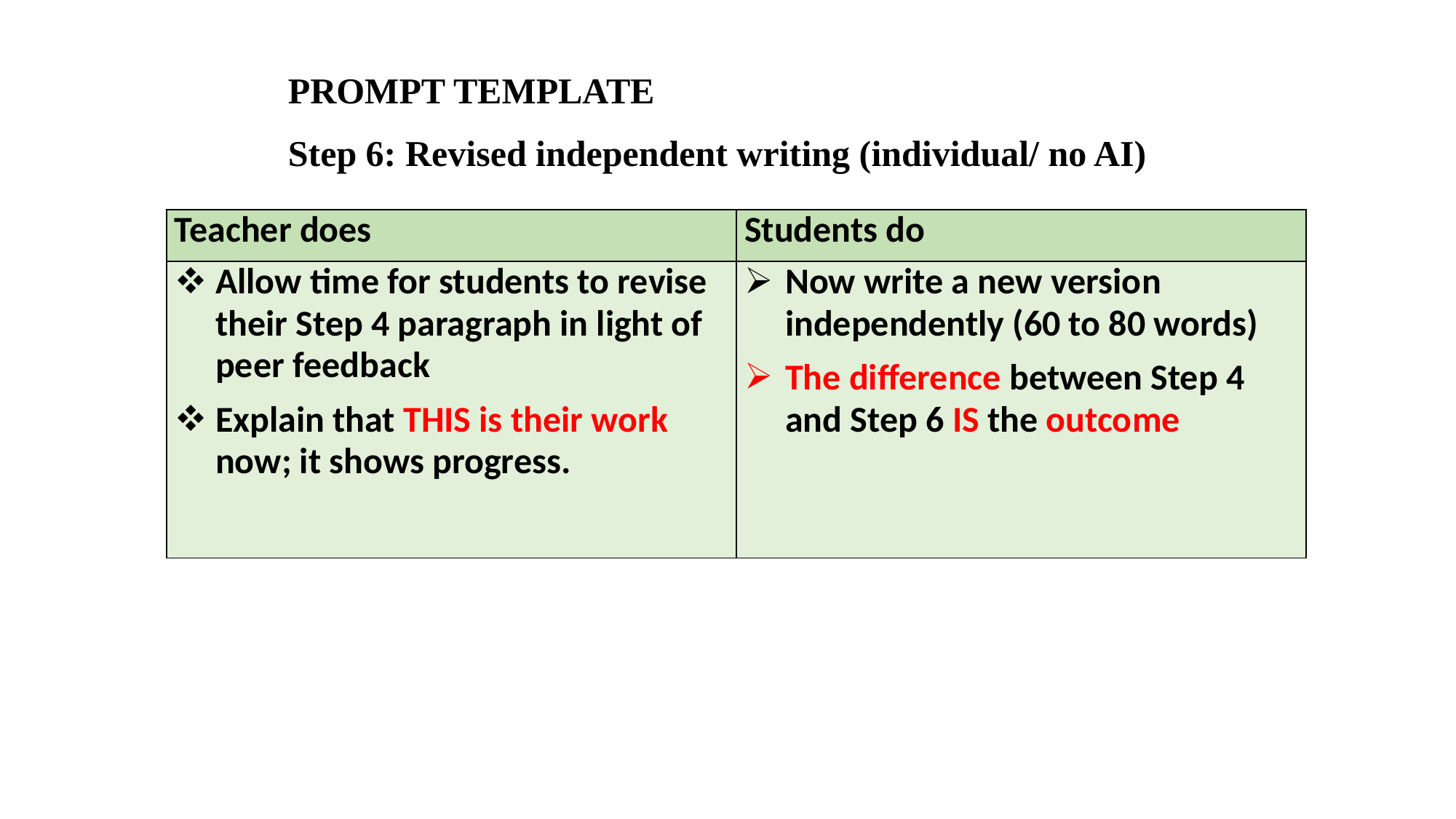

PROMPT TEMPLATE
Step 6: Revised independent writing (individual/ no AI)
| Teacher does | Students do |
| --- | --- |
| Allow time for students to revise their Step 4 paragraph in light of peer feedback Explain that THIS is their work now; it shows progress. | Now write a new version independently (60 to 80 words) The difference between Step 4 and Step 6 IS the outcome |